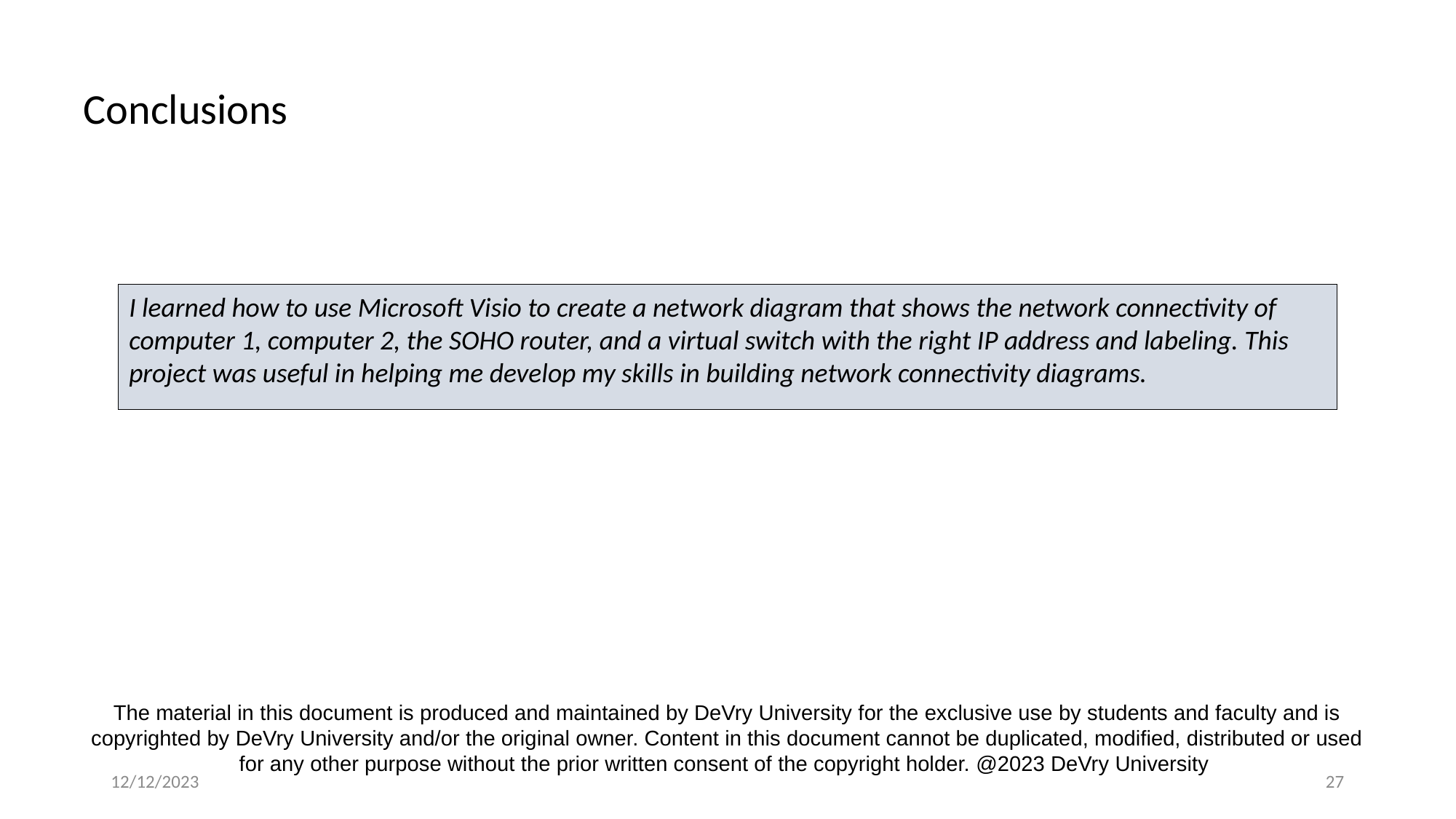

Conclusions

I learned how to use Microsoft Visio to create a network diagram that shows the network connectivity of computer 1, computer 2, the SOHO router, and a virtual switch with the right IP address and labeling. This project was useful in helping me develop my skills in building network connectivity diagrams.
The material in this document is produced and maintained by DeVry University for the exclusive use by students and faculty and is copyrighted by DeVry University and/or the original owner. Content in this document cannot be duplicated, modified, distributed or used for any other purpose without the prior written consent of the copyright holder. @2023 DeVry University
12/12/2023
27